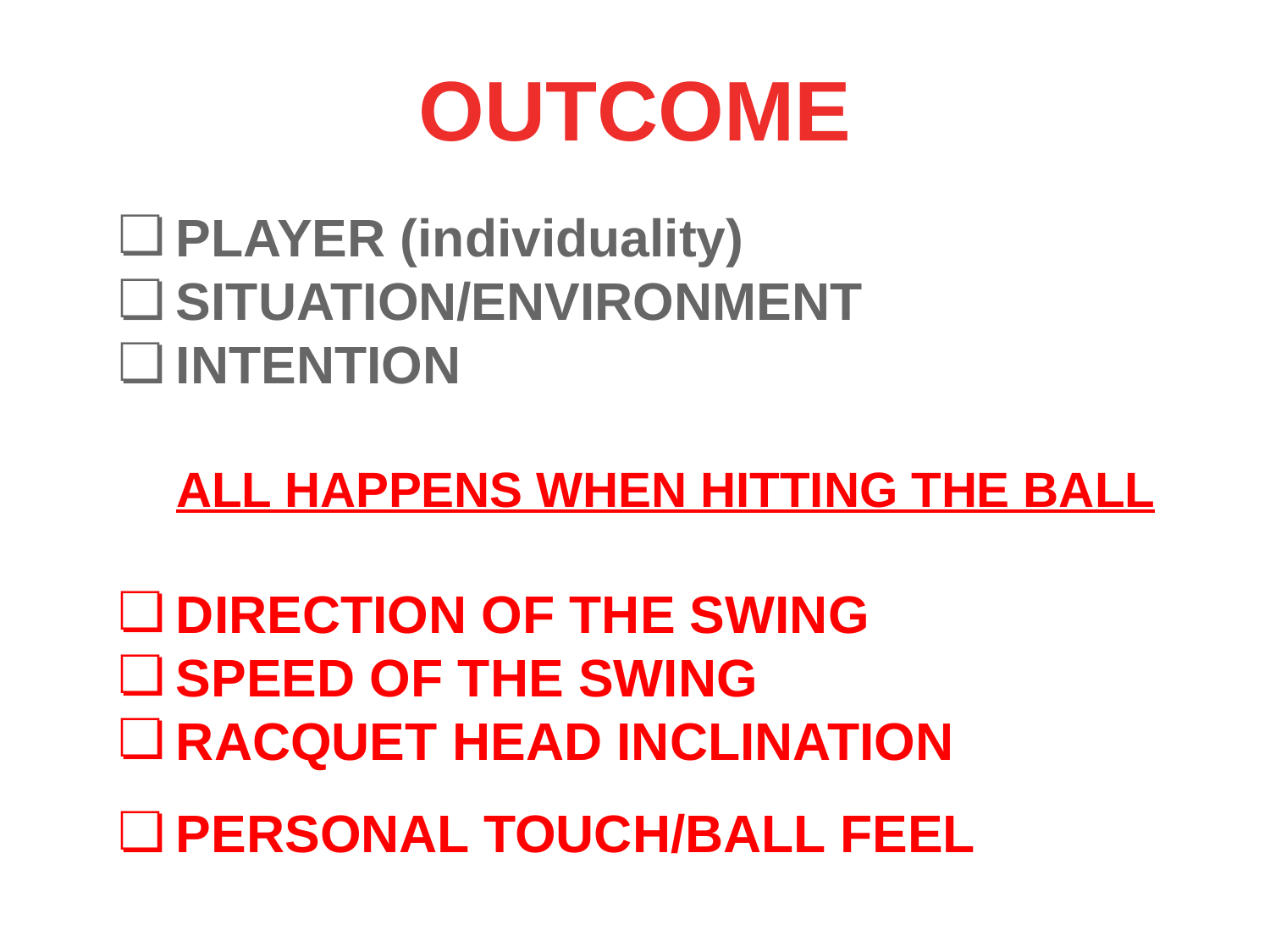

OUTCOME
PLAYER (individuality)
SITUATION/ENVIRONMENT
INTENTION

ALL HAPPENS WHEN HITTING THE BALL

DIRECTION OF THE SWING
SPEED OF THE SWING
RACQUET HEAD INCLINATION

PERSONAL TOUCH/BALL FEEL